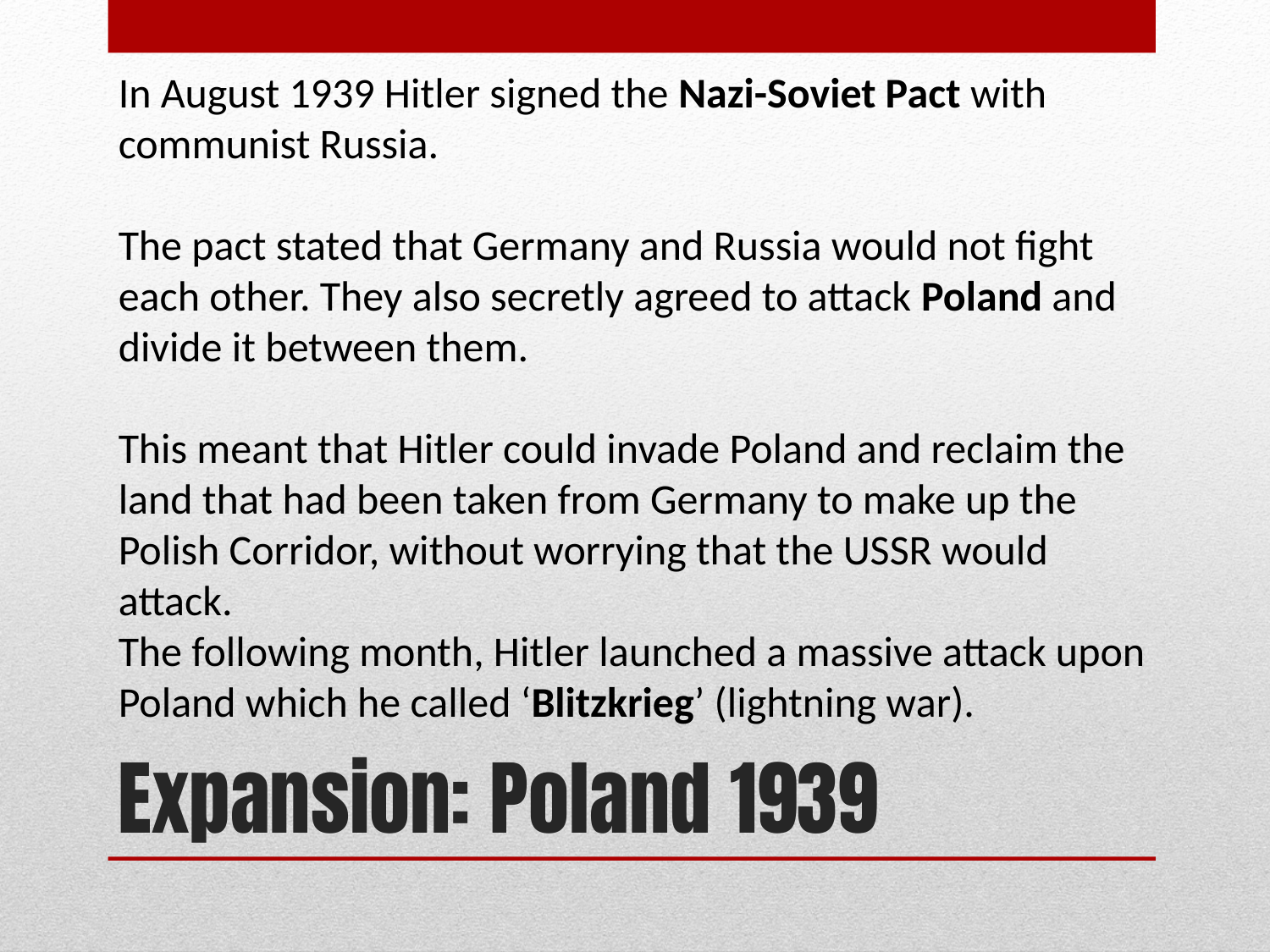

In August 1939 Hitler signed the Nazi-Soviet Pact with communist Russia.

The pact stated that Germany and Russia would not fight each other. They also secretly agreed to attack Poland and divide it between them.

This meant that Hitler could invade Poland and reclaim the land that had been taken from Germany to make up the Polish Corridor, without worrying that the USSR would attack.
The following month, Hitler launched a massive attack upon Poland which he called ‘Blitzkrieg’ (lightning war).

Expansion: Poland 1939